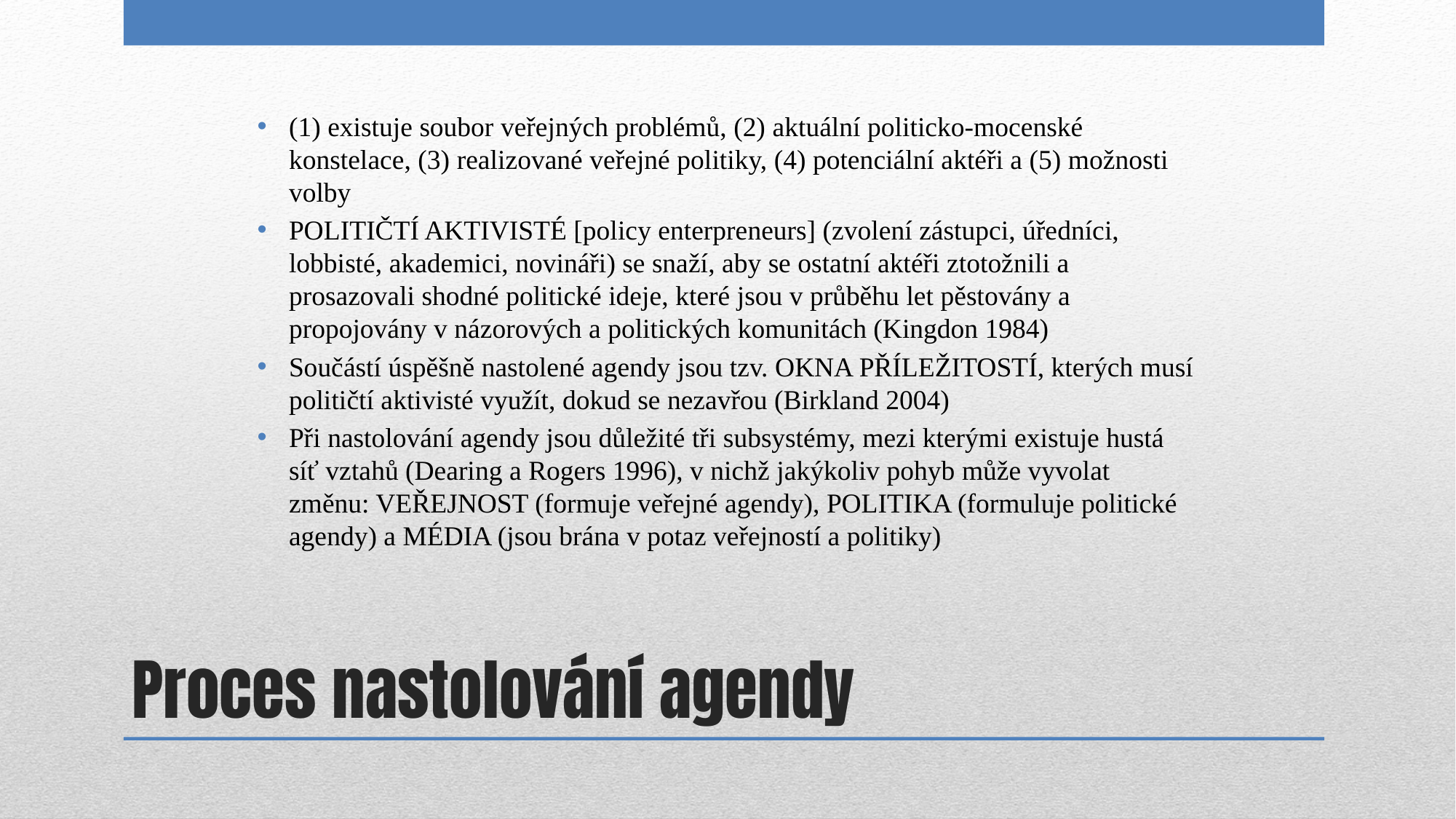

(1) existuje soubor veřejných problémů, (2) aktuální politicko-mocenské konstelace, (3) realizované veřejné politiky, (4) potenciální aktéři a (5) možnosti volby
POLITIČTÍ AKTIVISTÉ [policy enterpreneurs] (zvolení zástupci, úředníci, lobbisté, akademici, novináři) se snaží, aby se ostatní aktéři ztotožnili a prosazovali shodné politické ideje, které jsou v průběhu let pěstovány a propojovány v názorových a politických komunitách (Kingdon 1984)
Součástí úspěšně nastolené agendy jsou tzv. OKNA PŘÍLEŽITOSTÍ, kterých musí političtí aktivisté využít, dokud se nezavřou (Birkland 2004)
Při nastolování agendy jsou důležité tři subsystémy, mezi kterými existuje hustá síť vztahů (Dearing a Rogers 1996), v nichž jakýkoliv pohyb může vyvolat změnu: VEŘEJNOST (formuje veřejné agendy), POLITIKA (formuluje politické agendy) a MÉDIA (jsou brána v potaz veřejností a politiky)

# Proces nastolování agendy